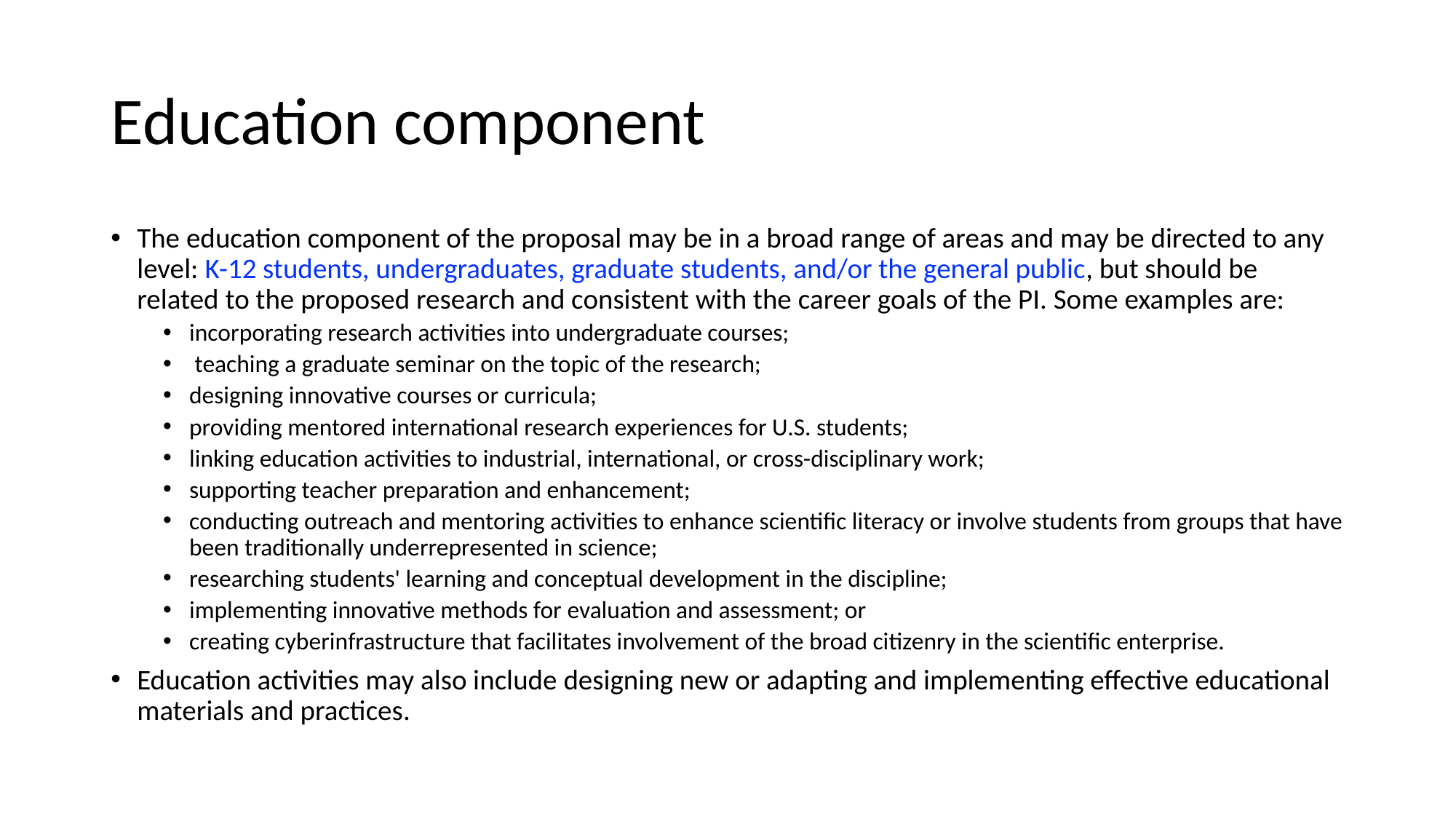

# Education component
The education component of the proposal may be in a broad range of areas and may be directed to any level: K-12 students, undergraduates, graduate students, and/or the general public, but should be related to the proposed research and consistent with the career goals of the PI. Some examples are:
incorporating research activities into undergraduate courses;
 teaching a graduate seminar on the topic of the research;
designing innovative courses or curricula;
providing mentored international research experiences for U.S. students;
linking education activities to industrial, international, or cross-disciplinary work;
supporting teacher preparation and enhancement;
conducting outreach and mentoring activities to enhance scientific literacy or involve students from groups that have been traditionally underrepresented in science;
researching students' learning and conceptual development in the discipline;
implementing innovative methods for evaluation and assessment; or
creating cyberinfrastructure that facilitates involvement of the broad citizenry in the scientific enterprise.
Education activities may also include designing new or adapting and implementing effective educational materials and practices.